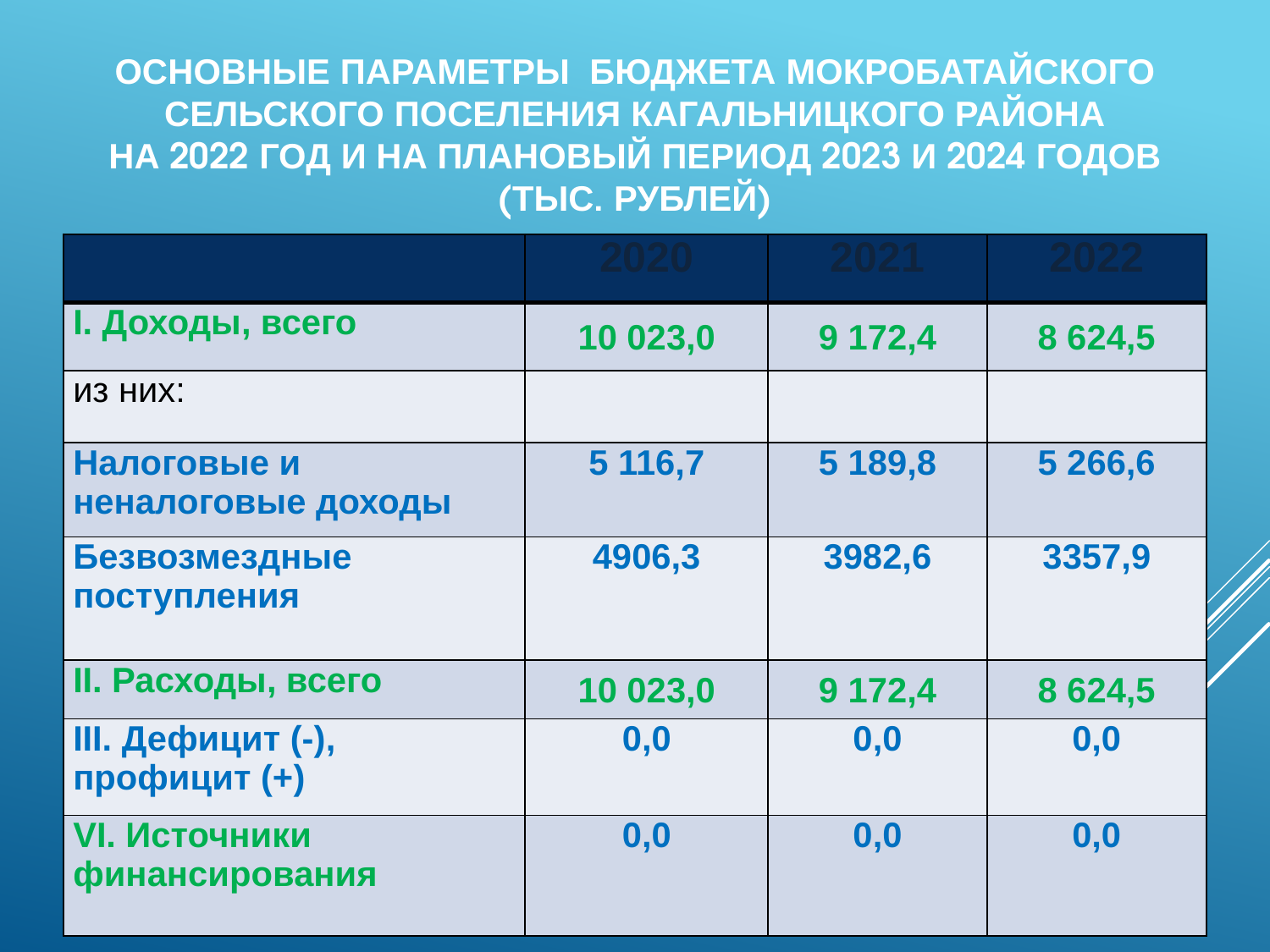

# Основные параметры  бюджета Мокробатайского сельского поселения Кагальницкого района на 2022 год и на плановый период 2023 и 2024 годов (тыс. рублей)
|  | 2020 | 2021 | 2022 |
| --- | --- | --- | --- |
| I. Доходы, всего | 10 023,0 | 9 172,4 | 8 624,5 |
| из них: |  |  |  |
| Налоговые и неналоговые доходы | 5 116,7 | 5 189,8 | 5 266,6 |
| Безвозмездные поступления | 4906,3 | 3982,6 | 3357,9 |
| II. Расходы, всего | 10 023,0 | 9 172,4 | 8 624,5 |
| III. Дефицит (-), профицит (+) | 0,0 | 0,0 | 0,0 |
| VI. Источники финансирования | 0,0 | 0,0 | 0,0 |